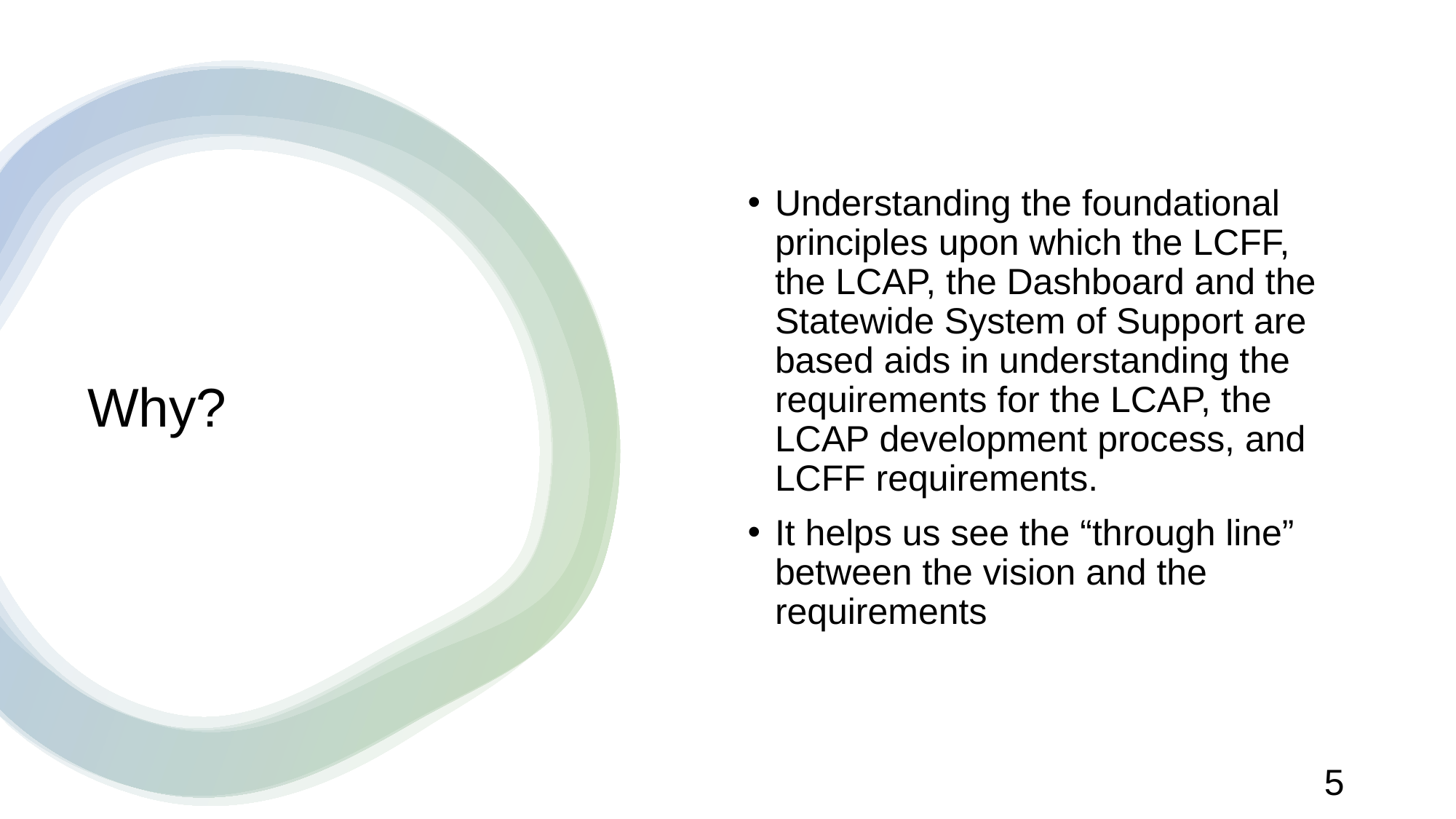

Understanding the foundational principles upon which the LCFF, the LCAP, the Dashboard and the Statewide System of Support are based aids in understanding the requirements for the LCAP, the LCAP development process, and LCFF requirements.
It helps us see the “through line” between the vision and the requirements
# Why?
5